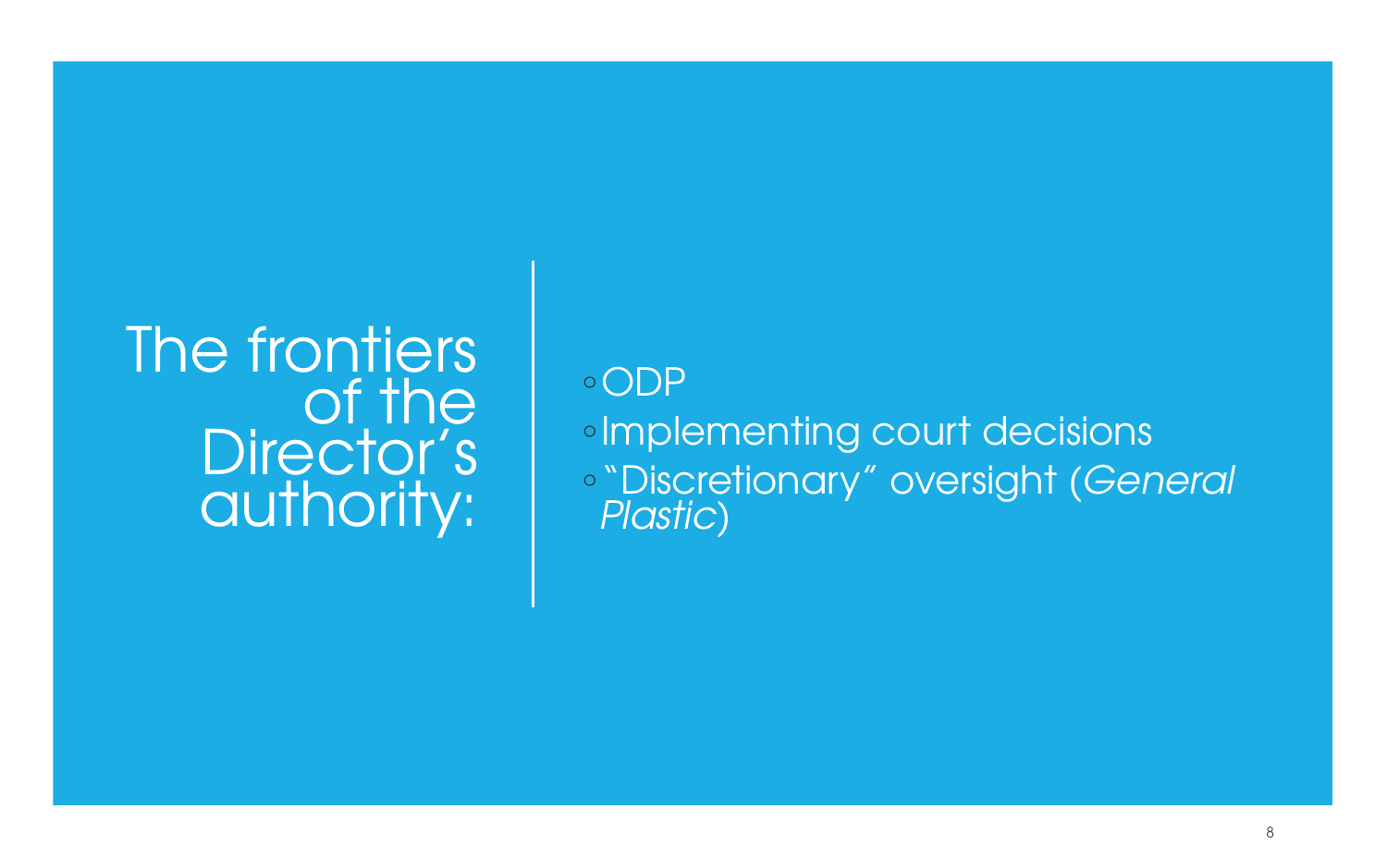

# The frontiers of the Director’s authority:

ODP
Implementing court decisions
“Discretionary” oversight (General Plastic)
8